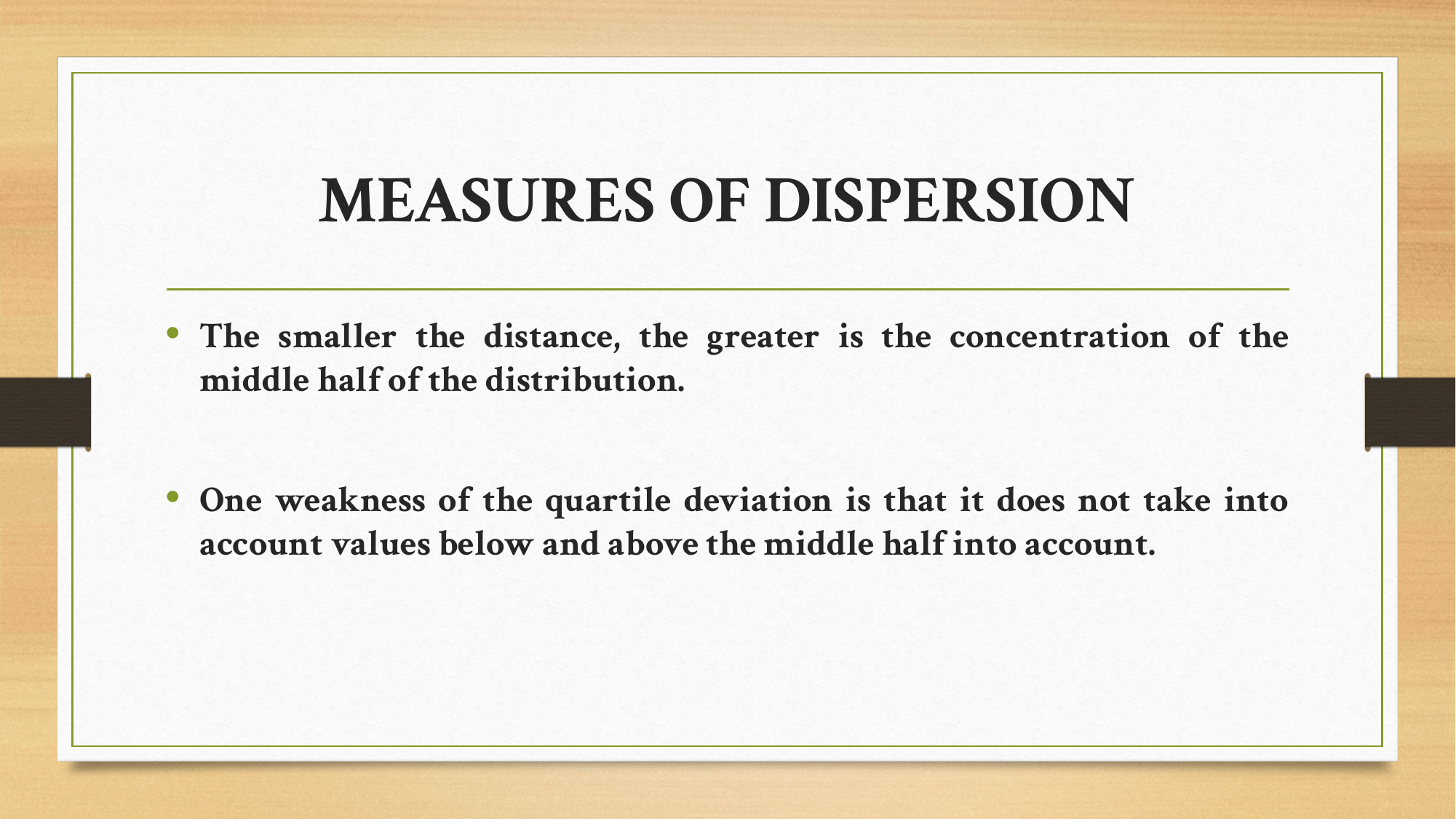

# MEASURES OF DISPERSION
The smaller the distance, the greater is the concentration of the middle half of the distribution.

One weakness of the quartile deviation is that it does not take into account values below and above the middle half into account.